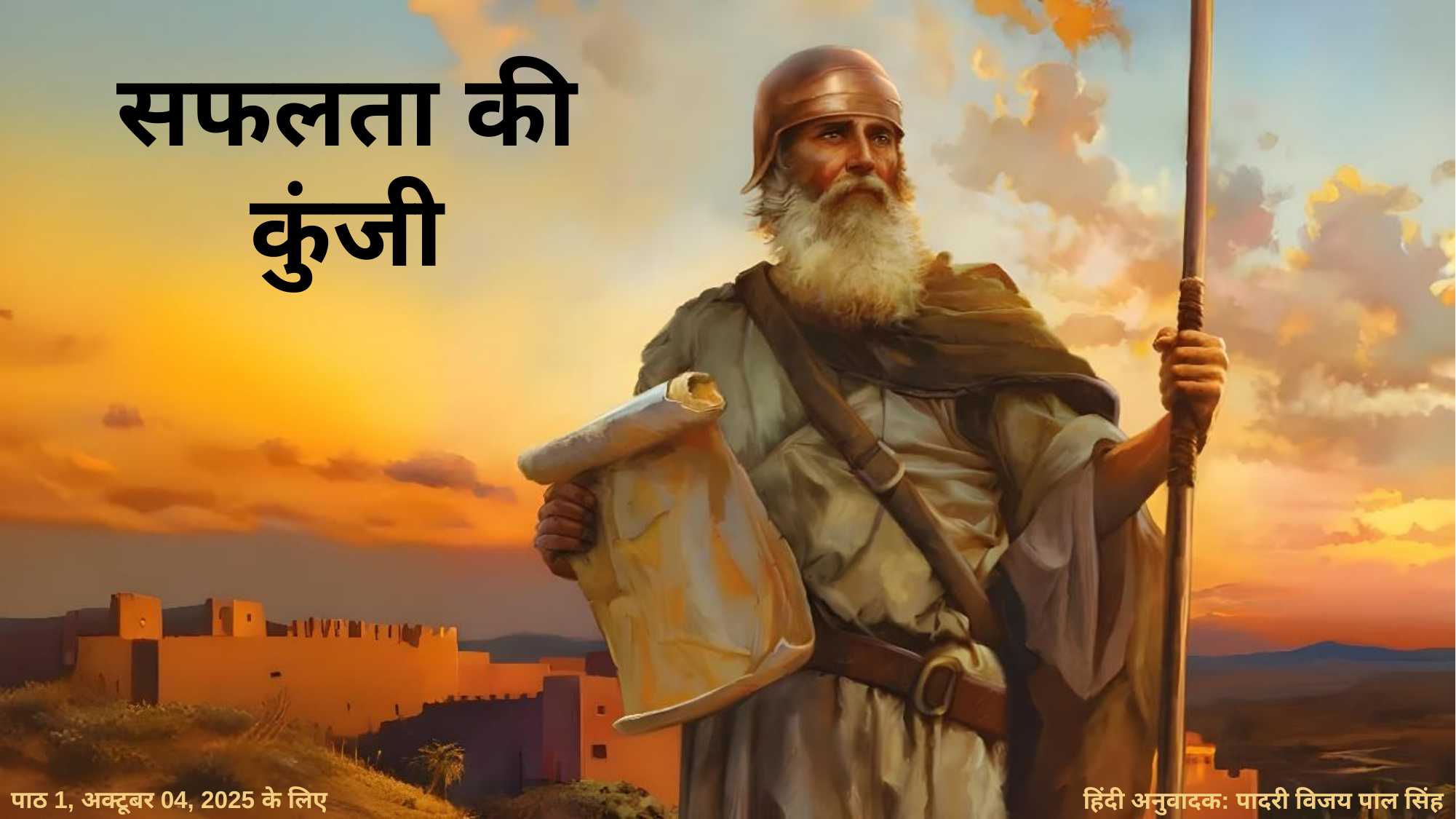

सफलता की कुंजी
पाठ 1, अक्टूबर 04, 2025 के लिए
हिंदी अनुवादक: पादरी विजय पाल सिंह